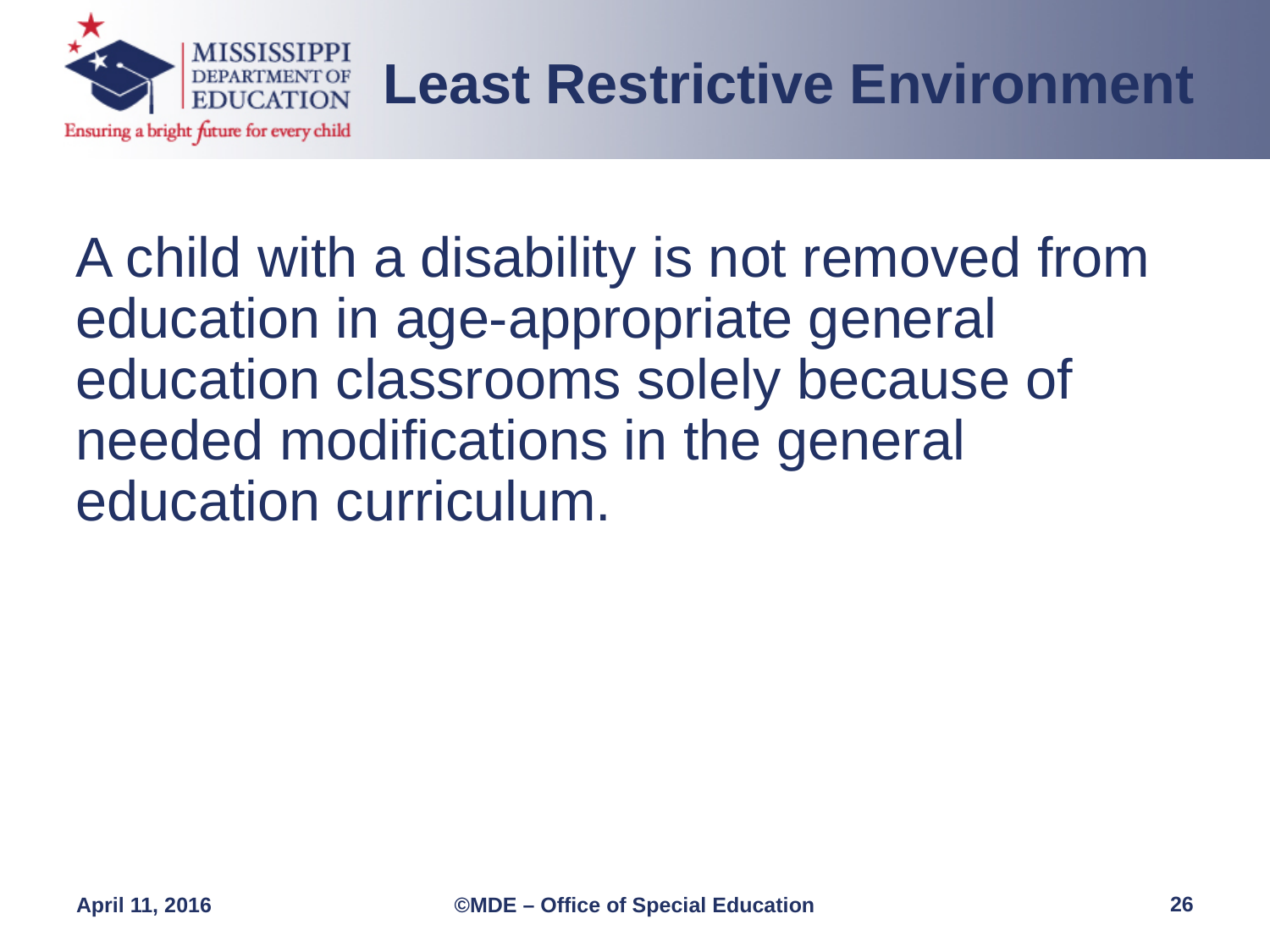

Least Restrictive Environment
A child with a disability is not removed from education in age-appropriate general education classrooms solely because of needed modifications in the general education curriculum.

26
April 11, 2016
©MDE – Office of Special Education